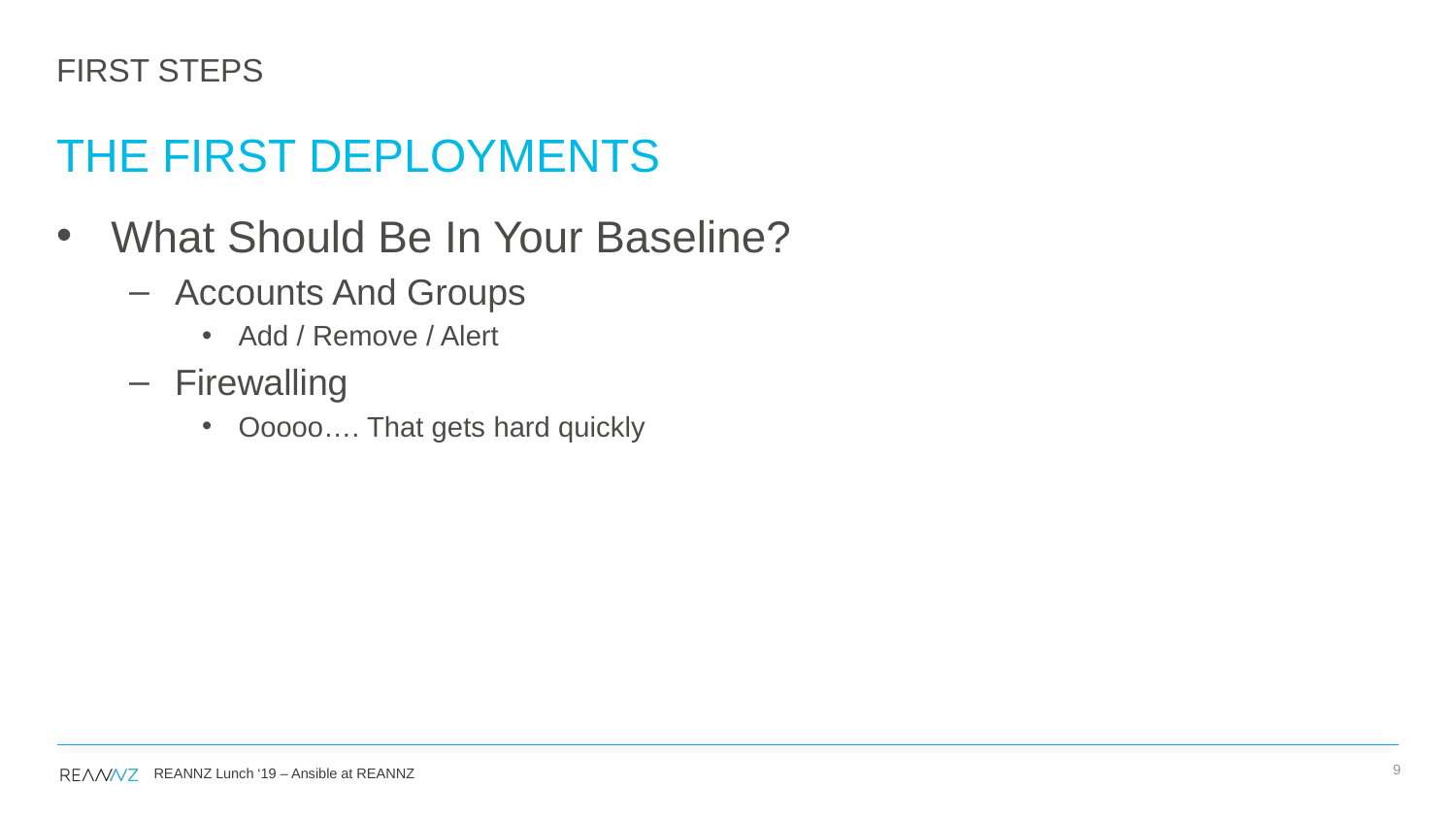

First steps
The first deployments
What Should Be In Your Baseline?
Accounts And Groups
Add / Remove / Alert
Firewalling
Ooooo…. That gets hard quickly